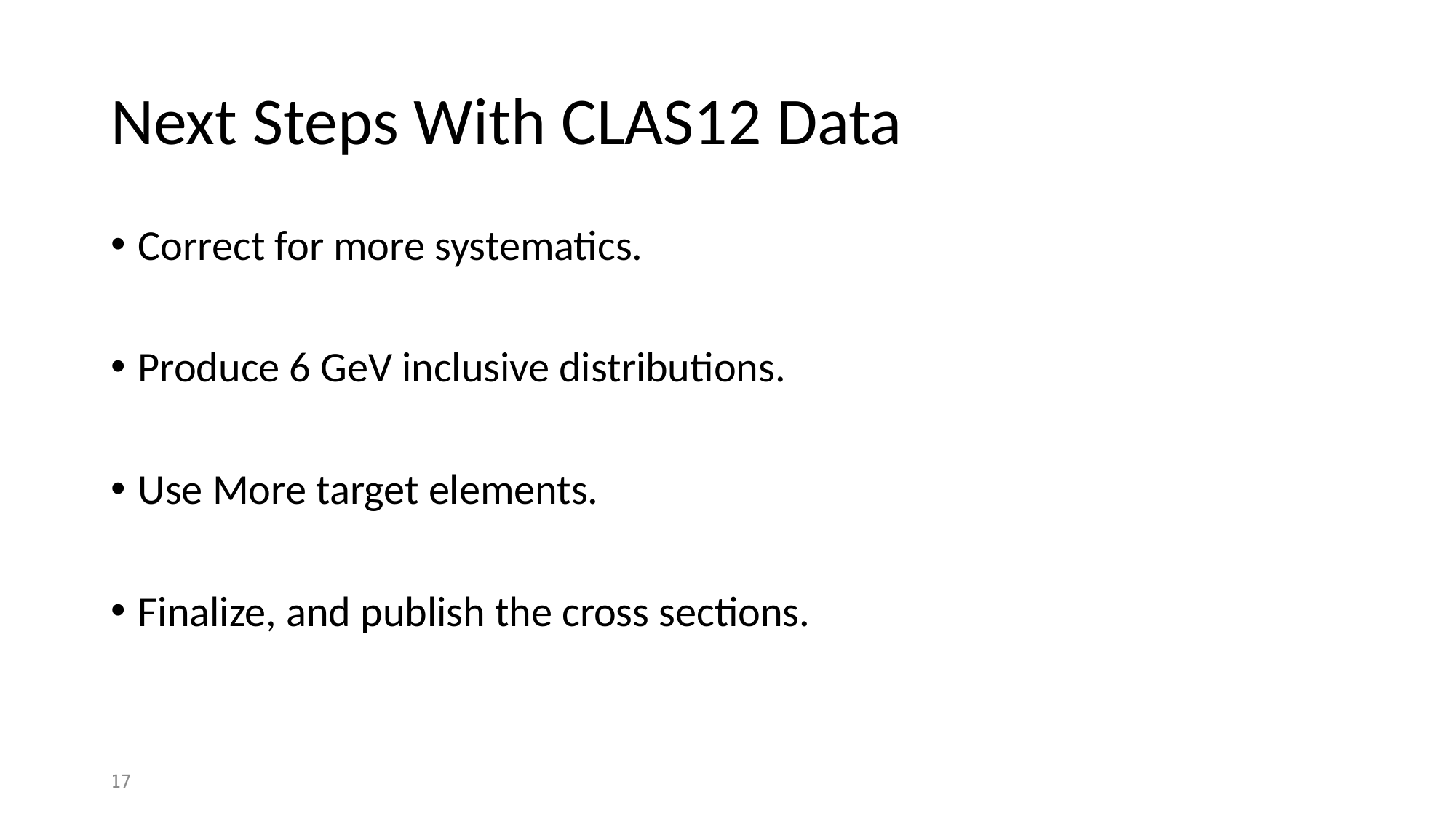

# Next Steps With CLAS12 Data
Correct for more systematics.

Produce 6 GeV inclusive distributions.

Use More target elements.

Finalize, and publish the cross sections.
17